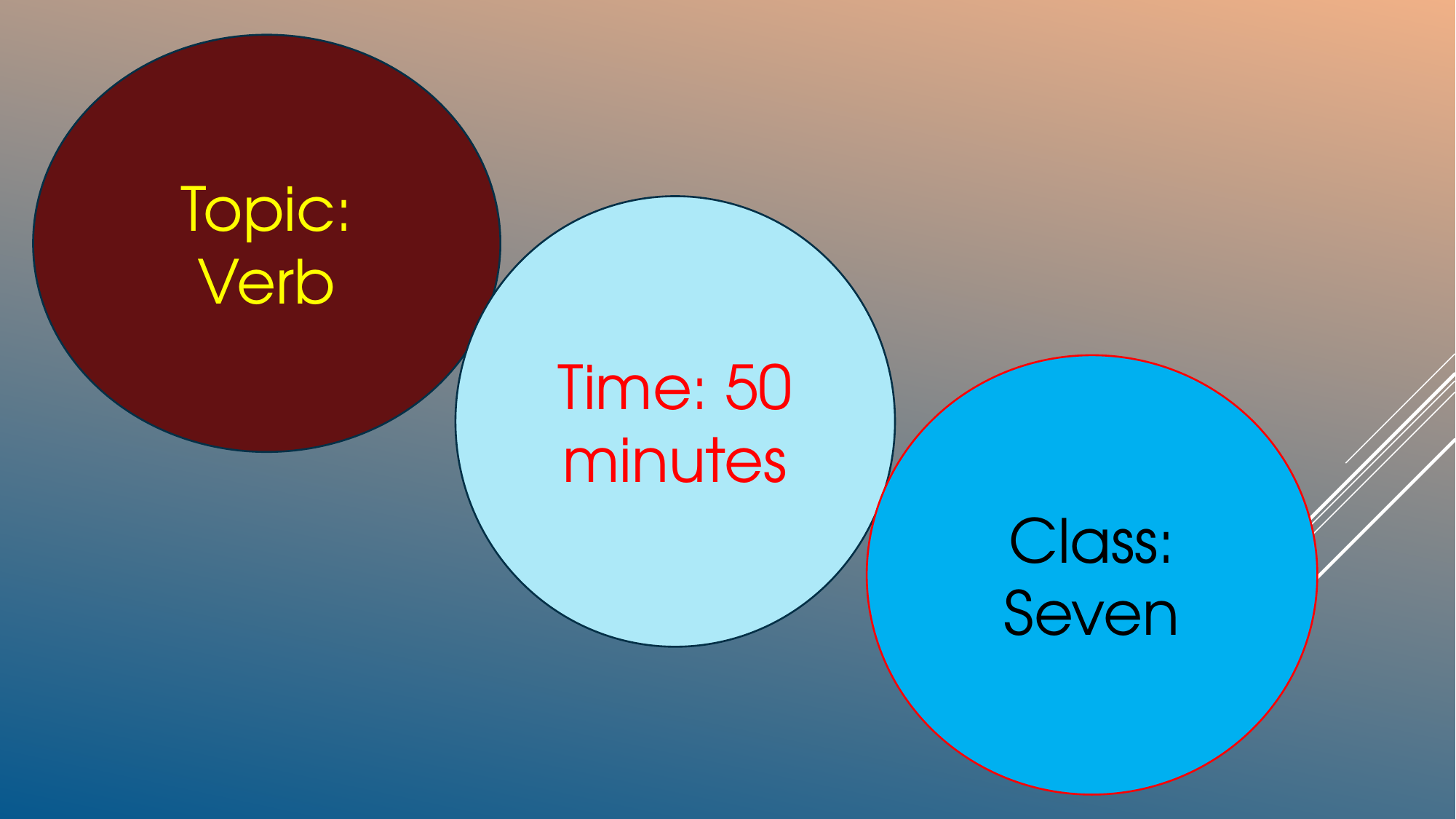

Topic: Verb
Time: 50 minutes
Class: Seven